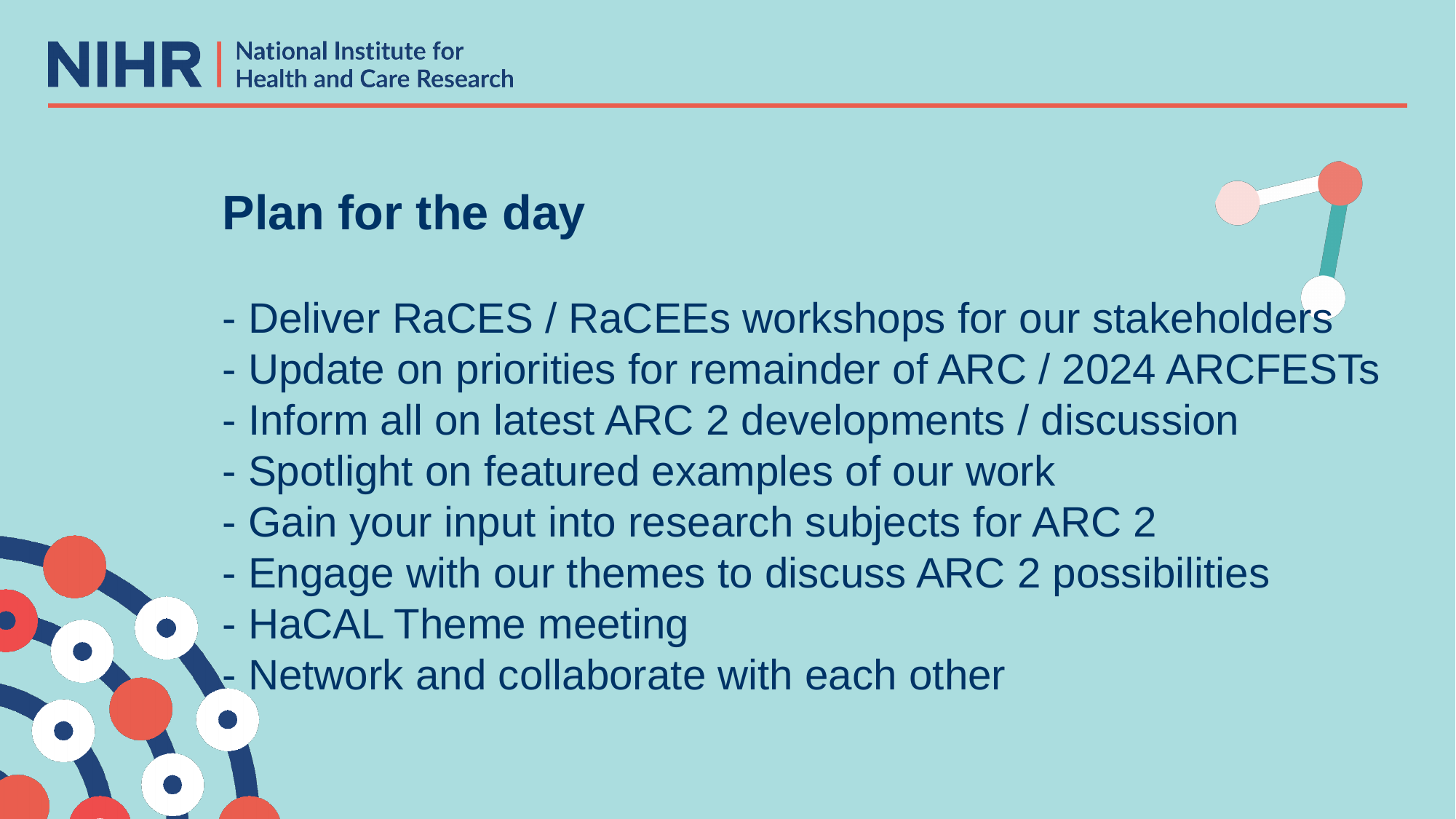

#
Plan for the day

- Deliver RaCES / RaCEEs workshops for our stakeholders
- Update on priorities for remainder of ARC / 2024 ARCFESTs
- Inform all on latest ARC 2 developments / discussion
- Spotlight on featured examples of our work
- Gain your input into research subjects for ARC 2
- Engage with our themes to discuss ARC 2 possibilities
- HaCAL Theme meeting
- Network and collaborate with each other